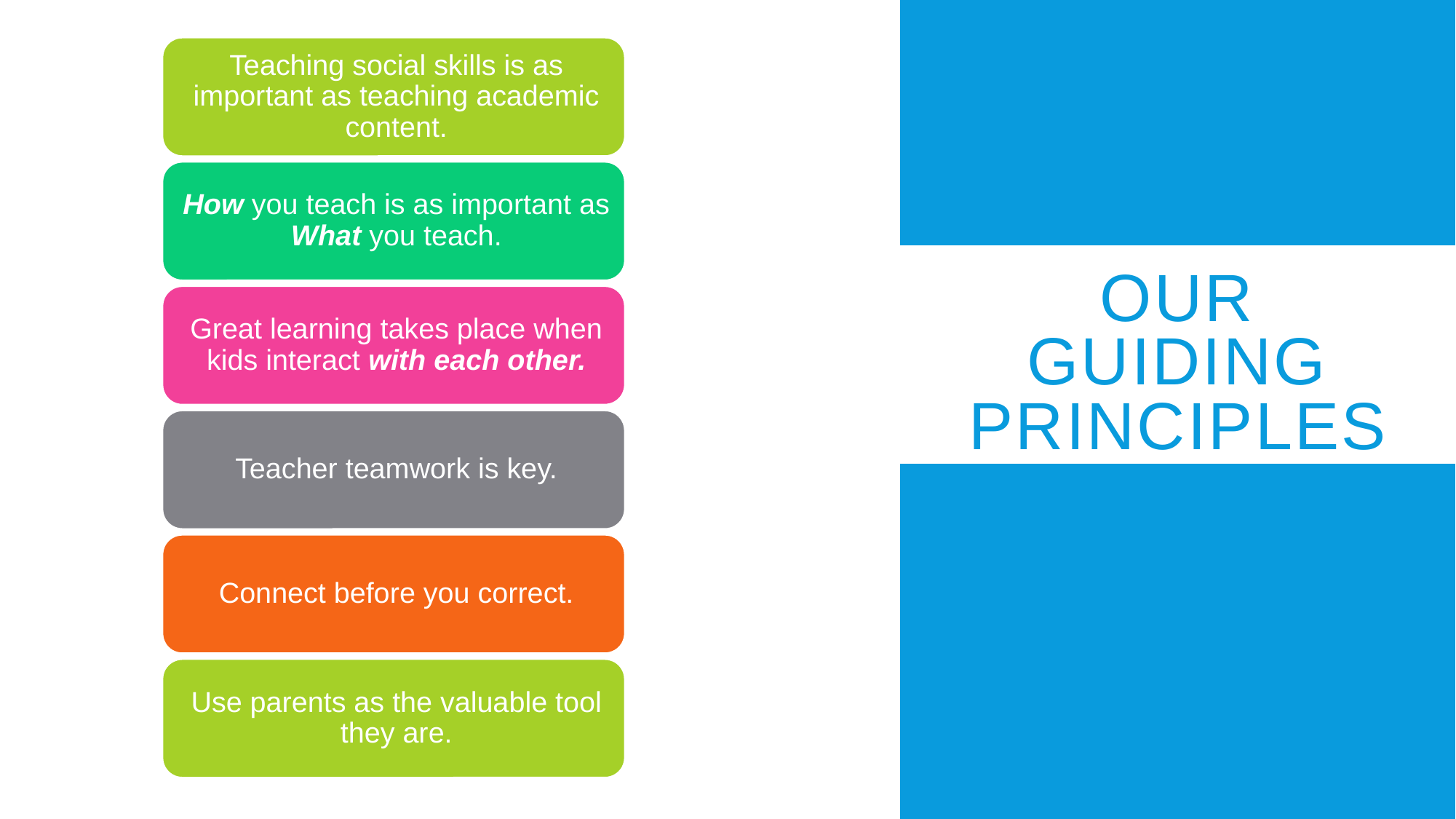

Teaching social skills is as important as teaching academic content.
How you teach is as important as What you teach.
Great learning takes place when kids interact with each other.
Teacher teamwork is key.
Connect before you correct.
Use parents as the valuable tool they are.

# Our Guiding Principles